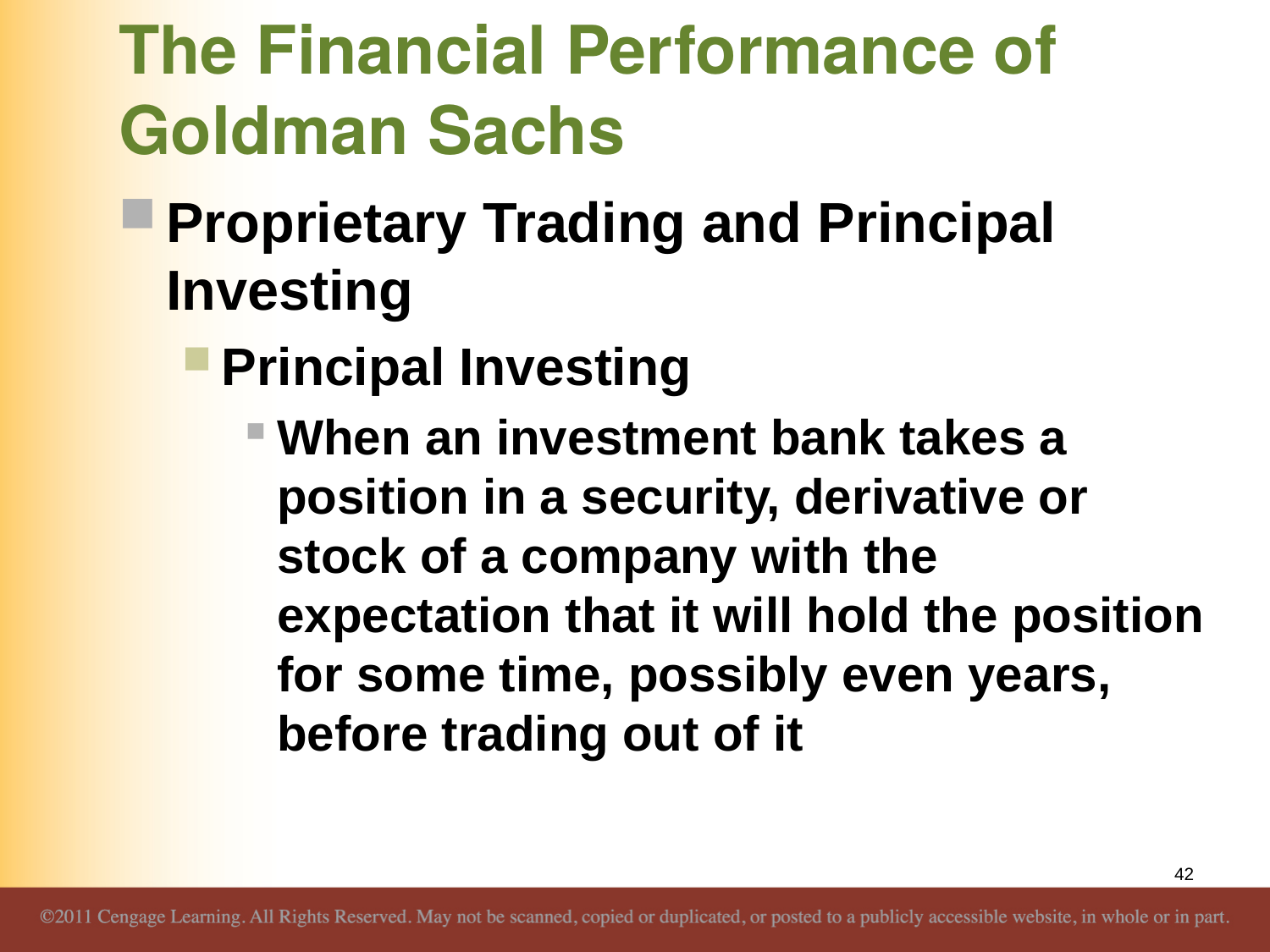

# The Financial Performance of Goldman Sachs
Proprietary Trading and Principal Investing
Principal Investing
When an investment bank takes a position in a security, derivative or stock of a company with the expectation that it will hold the position for some time, possibly even years, before trading out of it
42